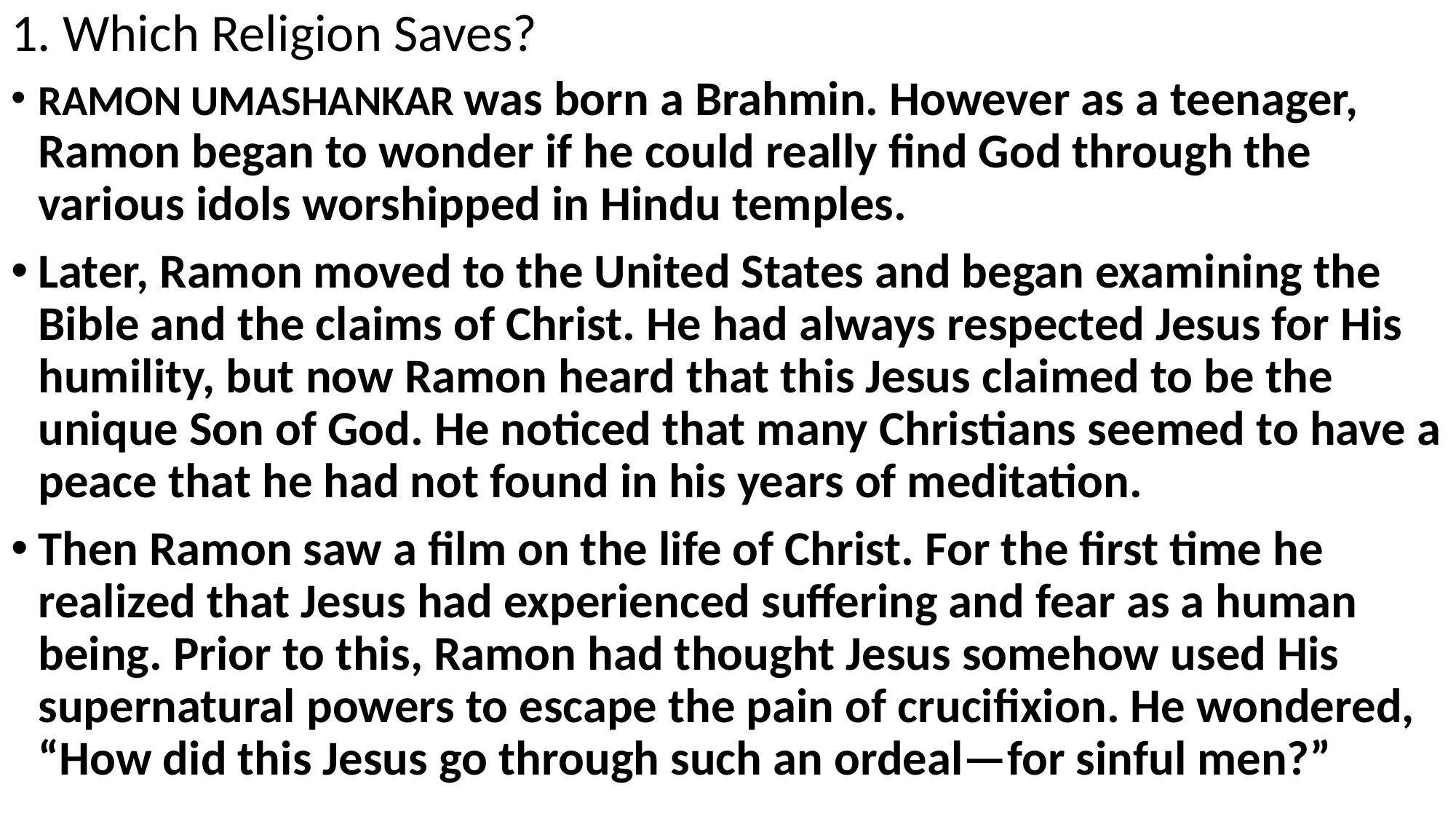

# 1. Which Religion Saves?
RAMON UMASHANKAR was born a Brahmin. However as a teenager, Ramon began to wonder if he could really find God through the various idols worshipped in Hindu temples.
Later, Ramon moved to the United States and began examining the Bible and the claims of Christ. He had always respected Jesus for His humility, but now Ramon heard that this Jesus claimed to be the unique Son of God. He noticed that many Christians seemed to have a peace that he had not found in his years of meditation.
Then Ramon saw a film on the life of Christ. For the first time he realized that Jesus had experienced suffering and fear as a human being. Prior to this, Ramon had thought Jesus somehow used His supernatural powers to escape the pain of crucifixion. He wondered, “How did this Jesus go through such an ordeal—for sinful men?”